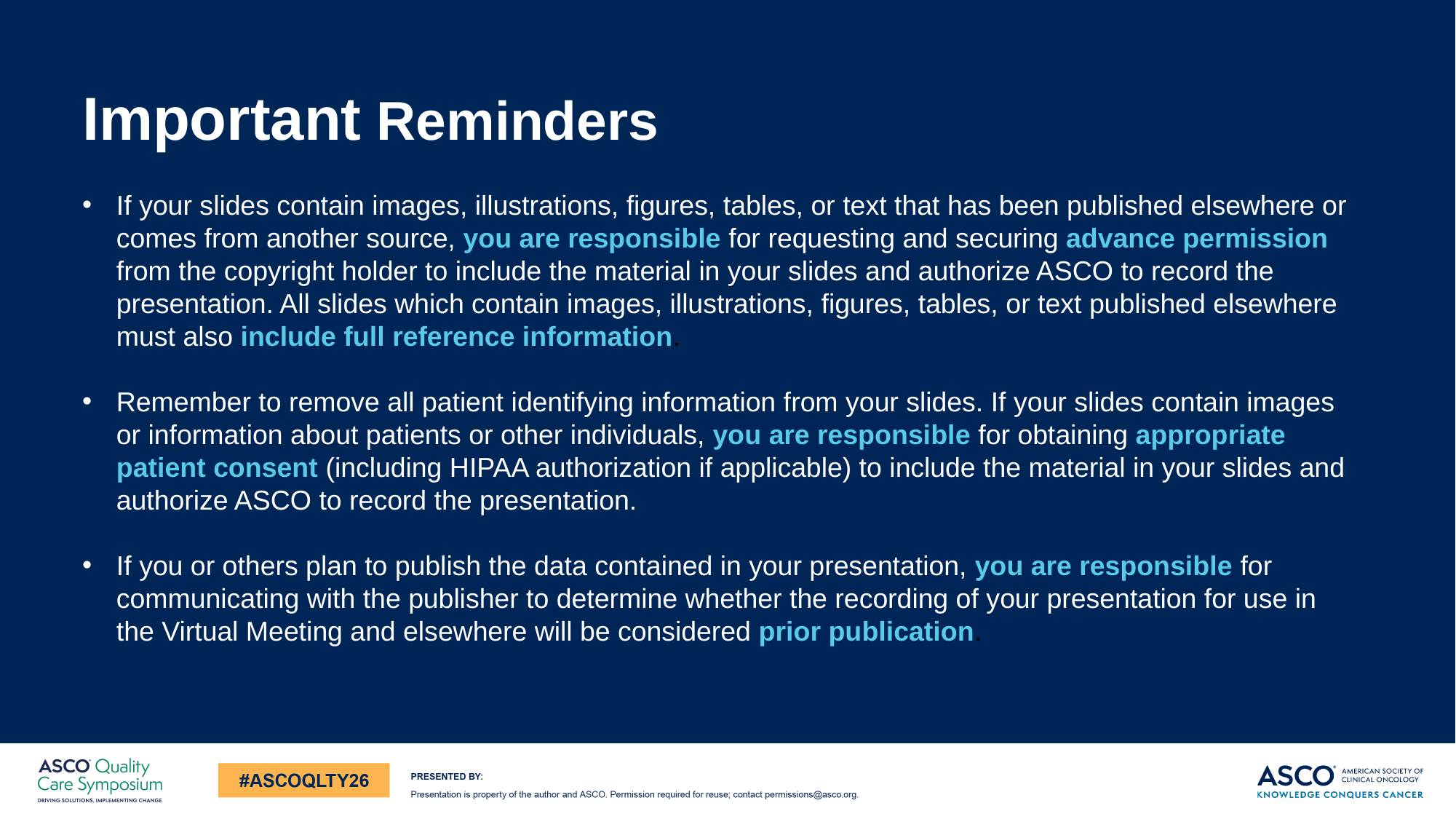

Important Reminders
If your slides contain images, illustrations, figures, tables, or text that has been published elsewhere or comes from another source, you are responsible for requesting and securing advance permission from the copyright holder to include the material in your slides and authorize ASCO to record the presentation. All slides which contain images, illustrations, figures, tables, or text published elsewhere must also include full reference information.

Remember to remove all patient identifying information from your slides. If your slides contain images or information about patients or other individuals, you are responsible for obtaining appropriate patient consent (including HIPAA authorization if applicable) to include the material in your slides and authorize ASCO to record the presentation.

If you or others plan to publish the data contained in your presentation, you are responsible for communicating with the publisher to determine whether the recording of your presentation for use in the Virtual Meeting and elsewhere will be considered prior publication.